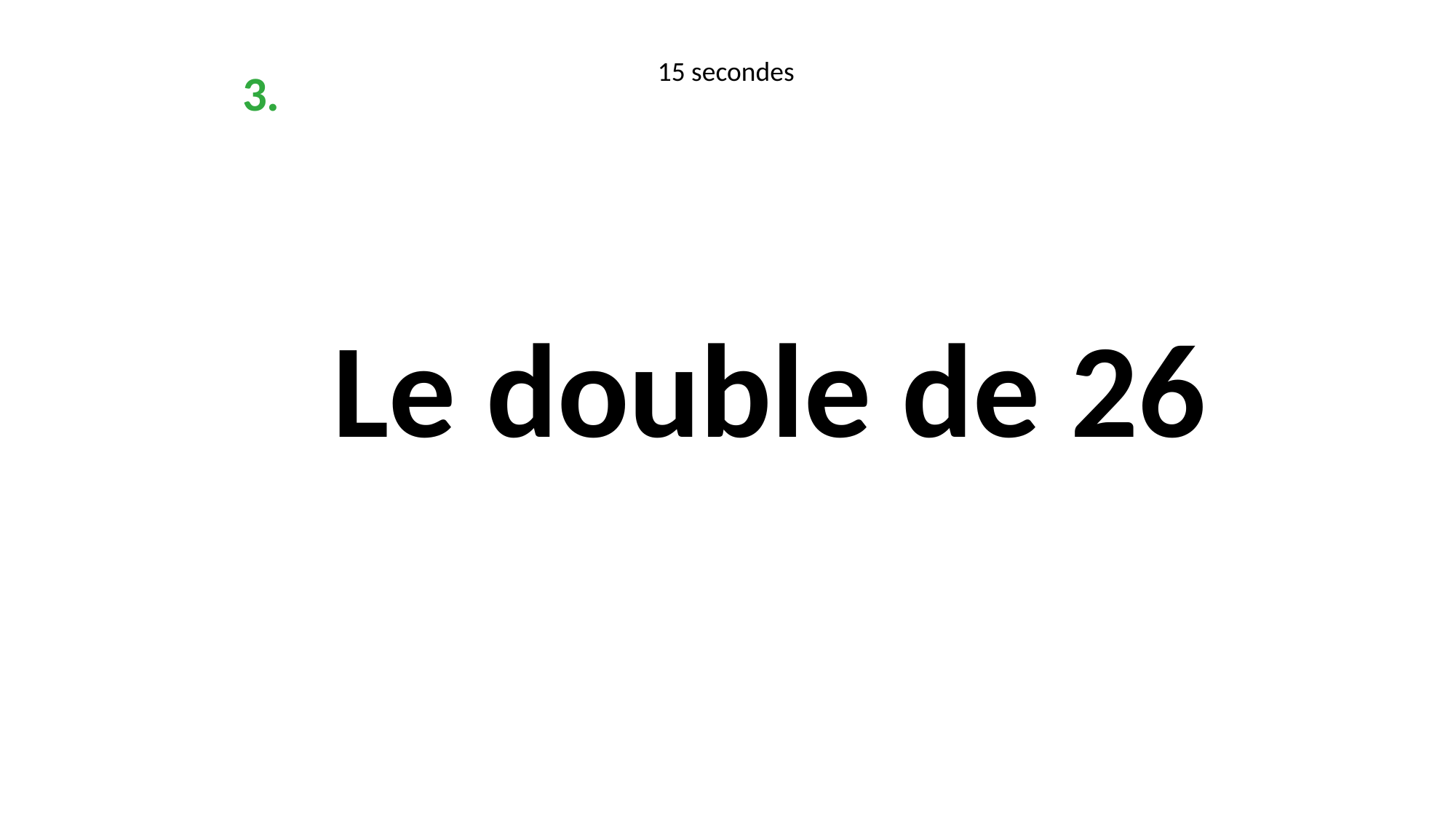

15 secondes
3.
Le double de 26